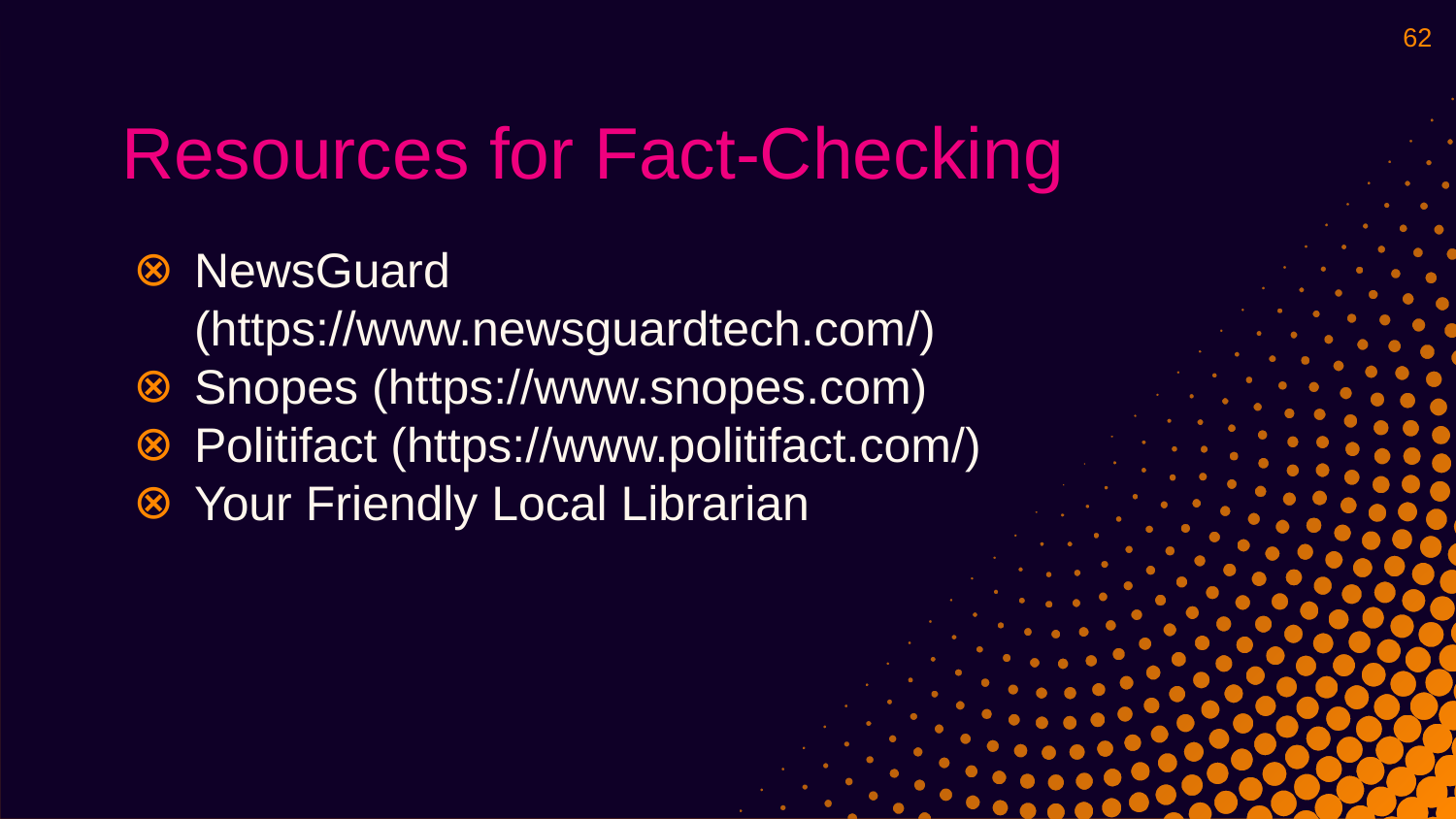

62
# Resources for Fact-Checking
NewsGuard (https://www.newsguardtech.com/)
Snopes (https://www.snopes.com)
Politifact (https://www.politifact.com/)
Your Friendly Local Librarian